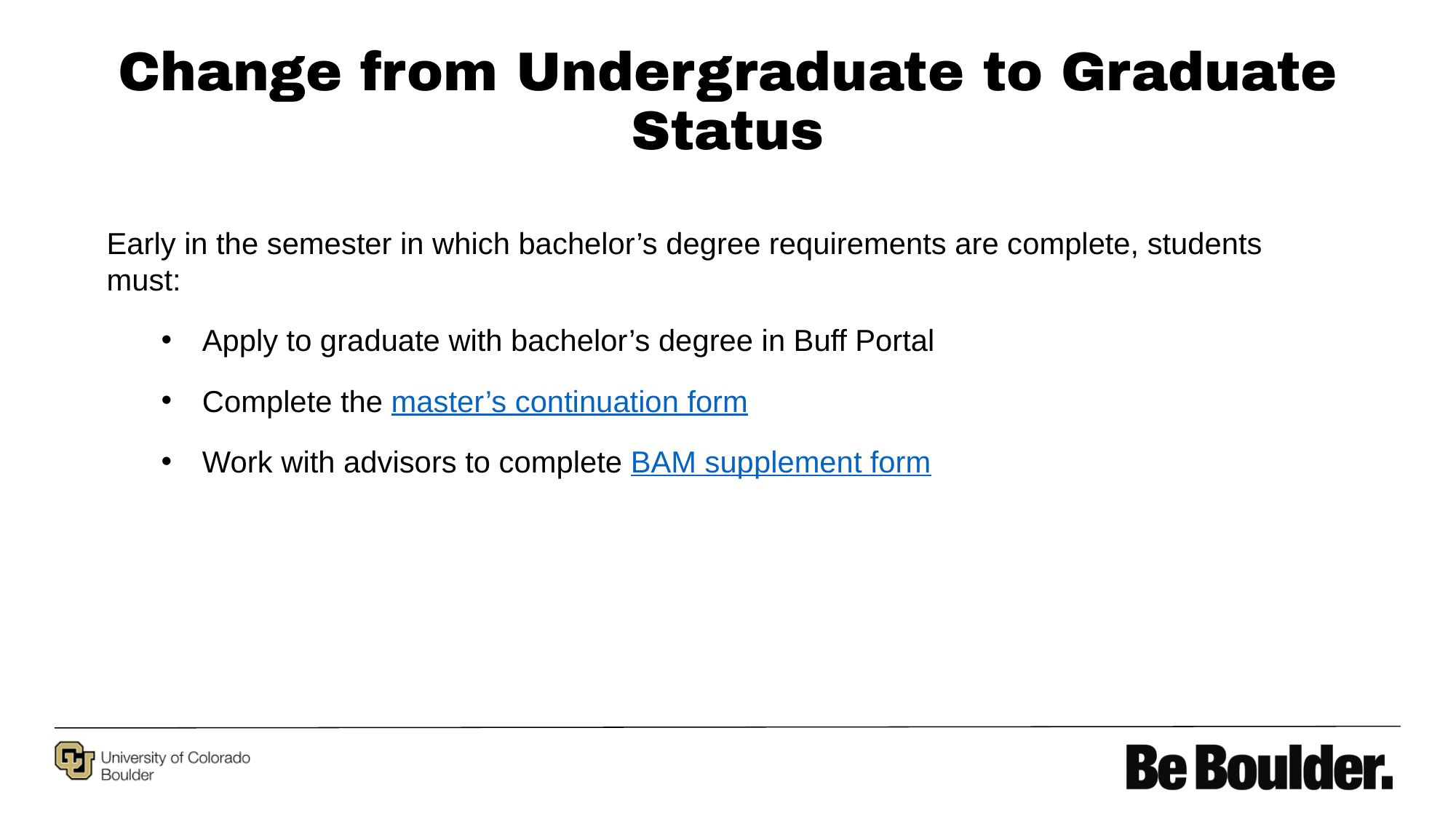

# Change from Undergraduate to Graduate Status
Early in the semester in which bachelor’s degree requirements are complete, students must:
Apply to graduate with bachelor’s degree in Buff Portal
Complete the master’s continuation form
Work with advisors to complete BAM supplement form